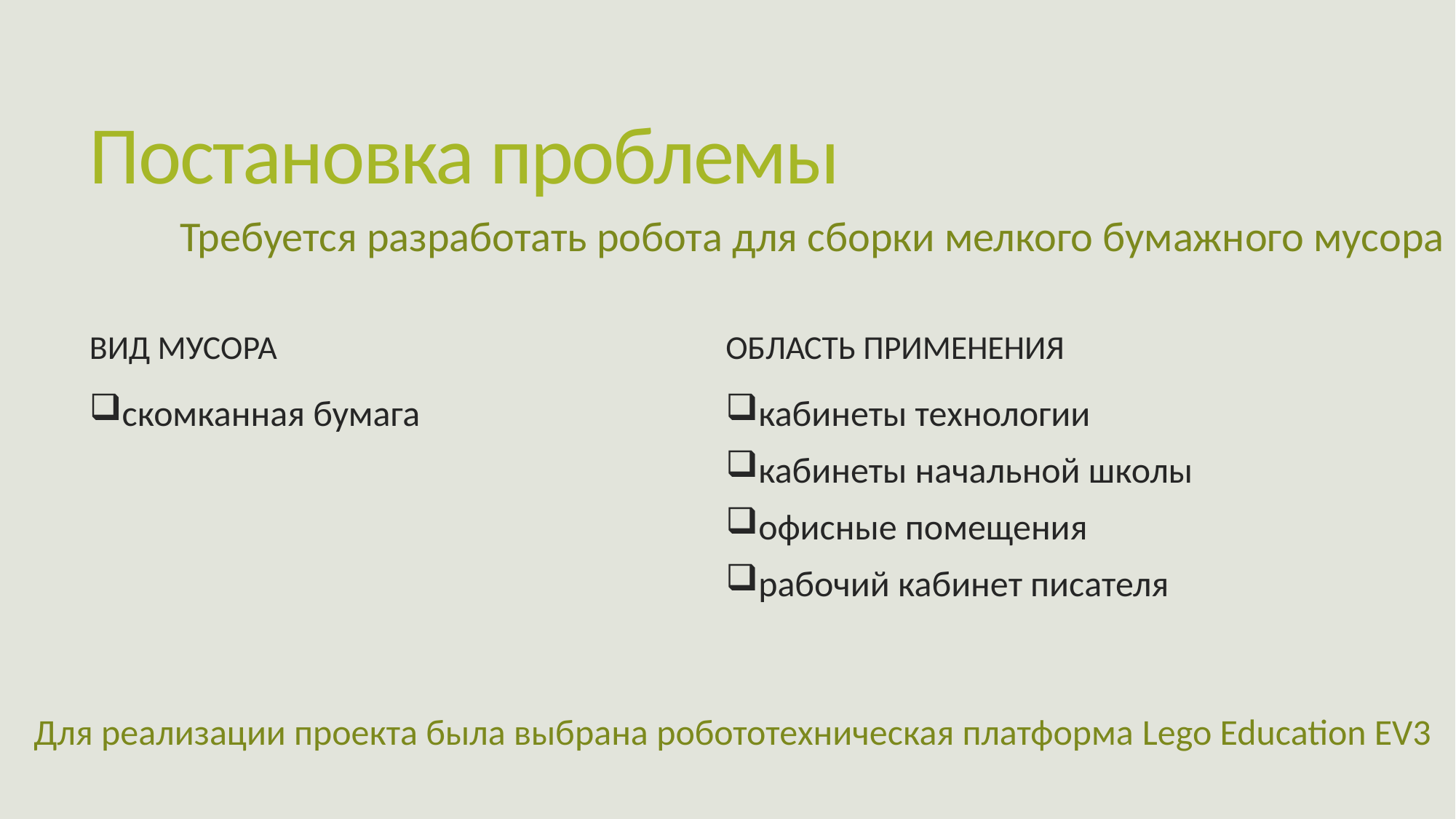

# Постановка проблемы
Требуется разработать робота для сборки мелкого бумажного мусора
Область применения
Вид мусора
кабинеты технологии
кабинеты начальной школы
офисные помещения
рабочий кабинет писателя

скомканная бумага

Для реализации проекта была выбрана робототехническая платформа Lego Education EV3